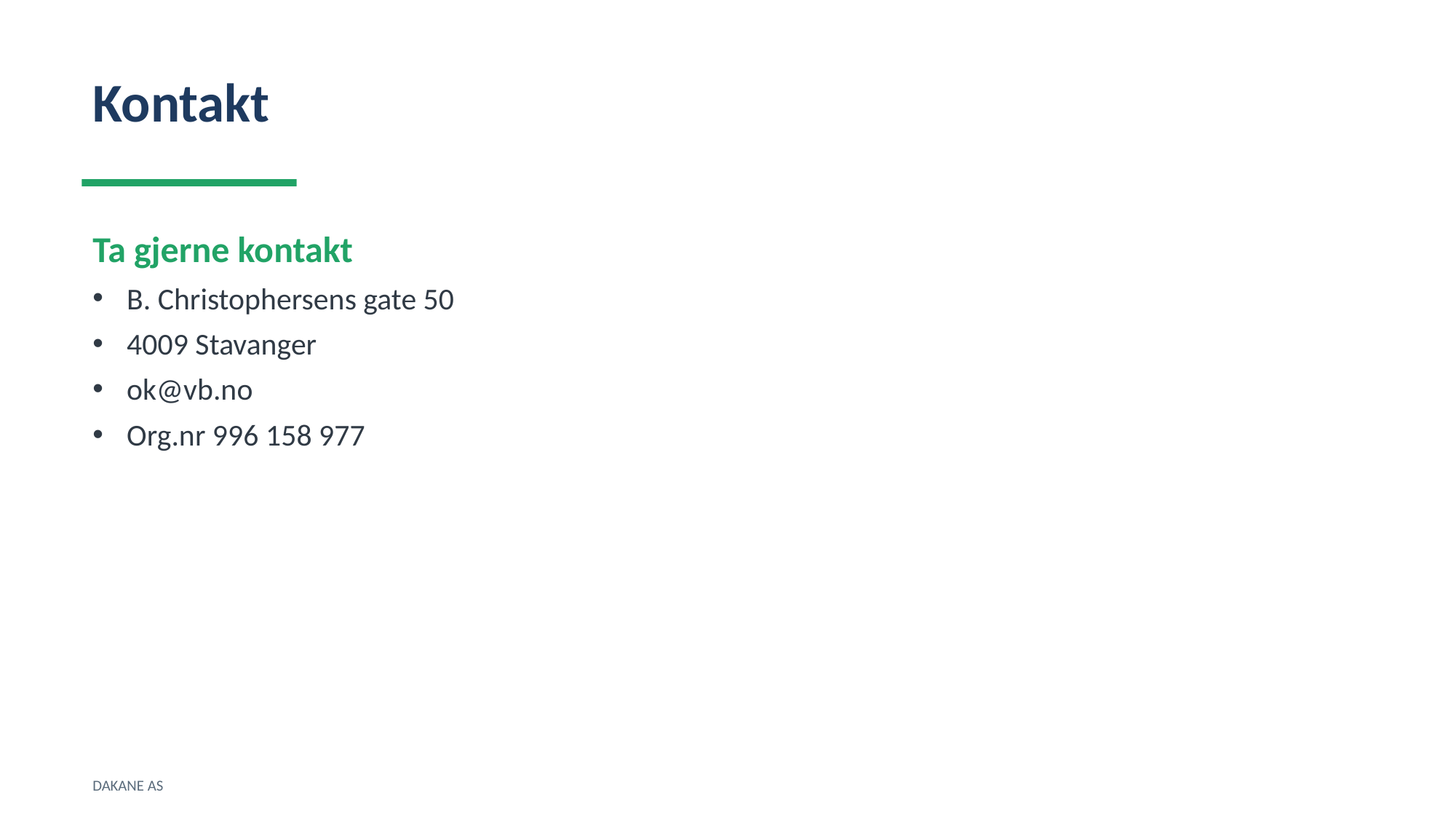

Kontakt

Ta gjerne kontakt
B. Christophersens gate 50
4009 Stavanger
ok@vb.no
Org.nr 996 158 977
DAKANE AS